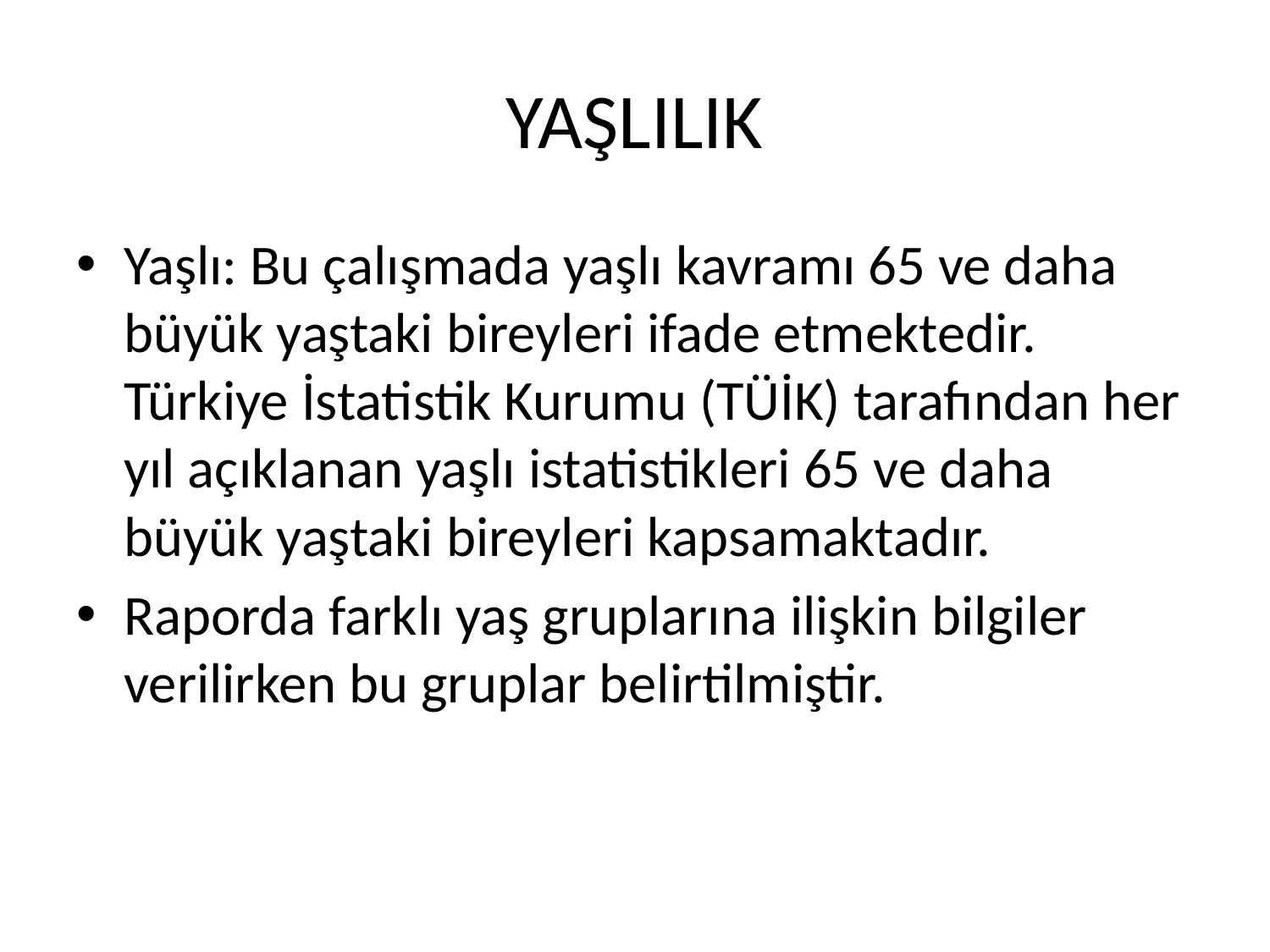

# YAŞLILIK
Yaşlı: Bu çalışmada yaşlı kavramı 65 ve daha büyük yaştaki bireyleri ifade etmektedir. Türkiye İstatistik Kurumu (TÜİK) tarafından her yıl açıklanan yaşlı istatistikleri 65 ve daha büyük yaştaki bireyleri kapsamaktadır.
Raporda farklı yaş gruplarına ilişkin bilgiler verilirken bu gruplar belirtilmiştir.